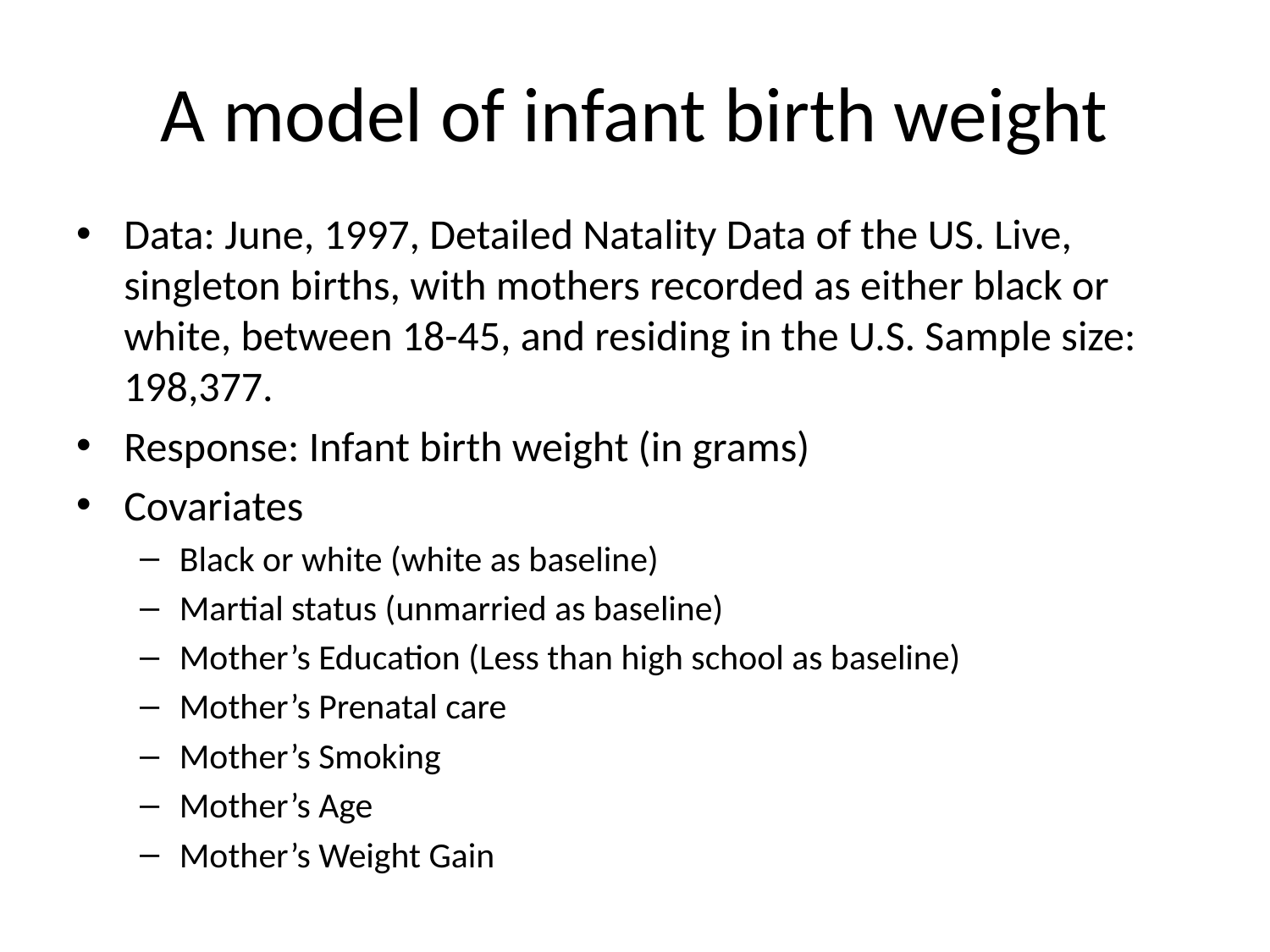

# A model of infant birth weight
Data: June, 1997, Detailed Natality Data of the US. Live, singleton births, with mothers recorded as either black or white, between 18-45, and residing in the U.S. Sample size: 198,377.
Response: Infant birth weight (in grams)
Covariates
Black or white (white as baseline)
Martial status (unmarried as baseline)
Mother’s Education (Less than high school as baseline)
Mother’s Prenatal care
Mother’s Smoking
Mother’s Age
Mother’s Weight Gain